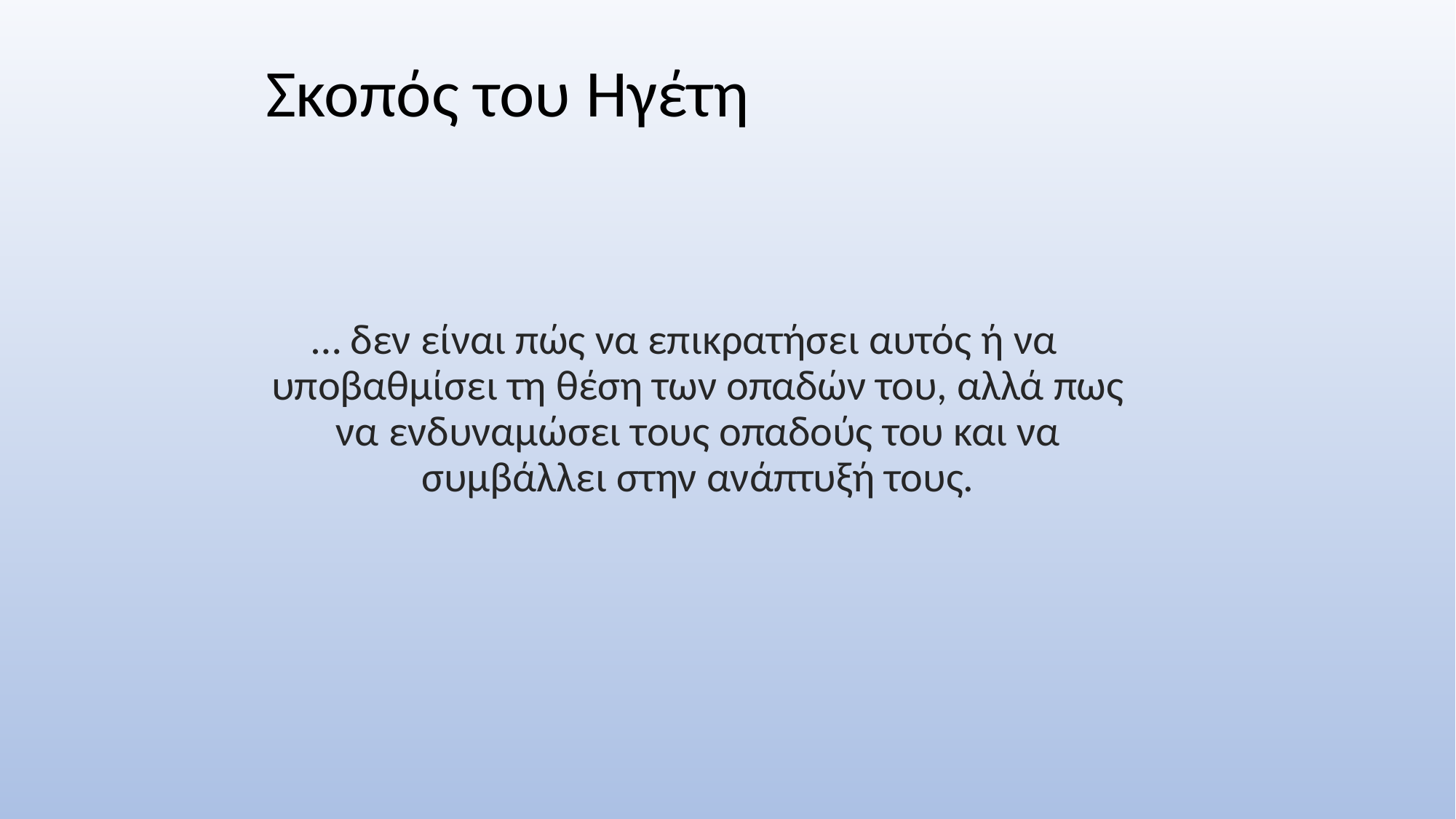

# Σκοπός του Ηγέτη

… δεν είναι πώς να επικρατήσει αυτός ή να υποβαθμίσει τη θέση των οπαδών του, αλλά πως να ενδυναμώσει τους οπαδούς του και να συμβάλλει στην ανάπτυξή τους.